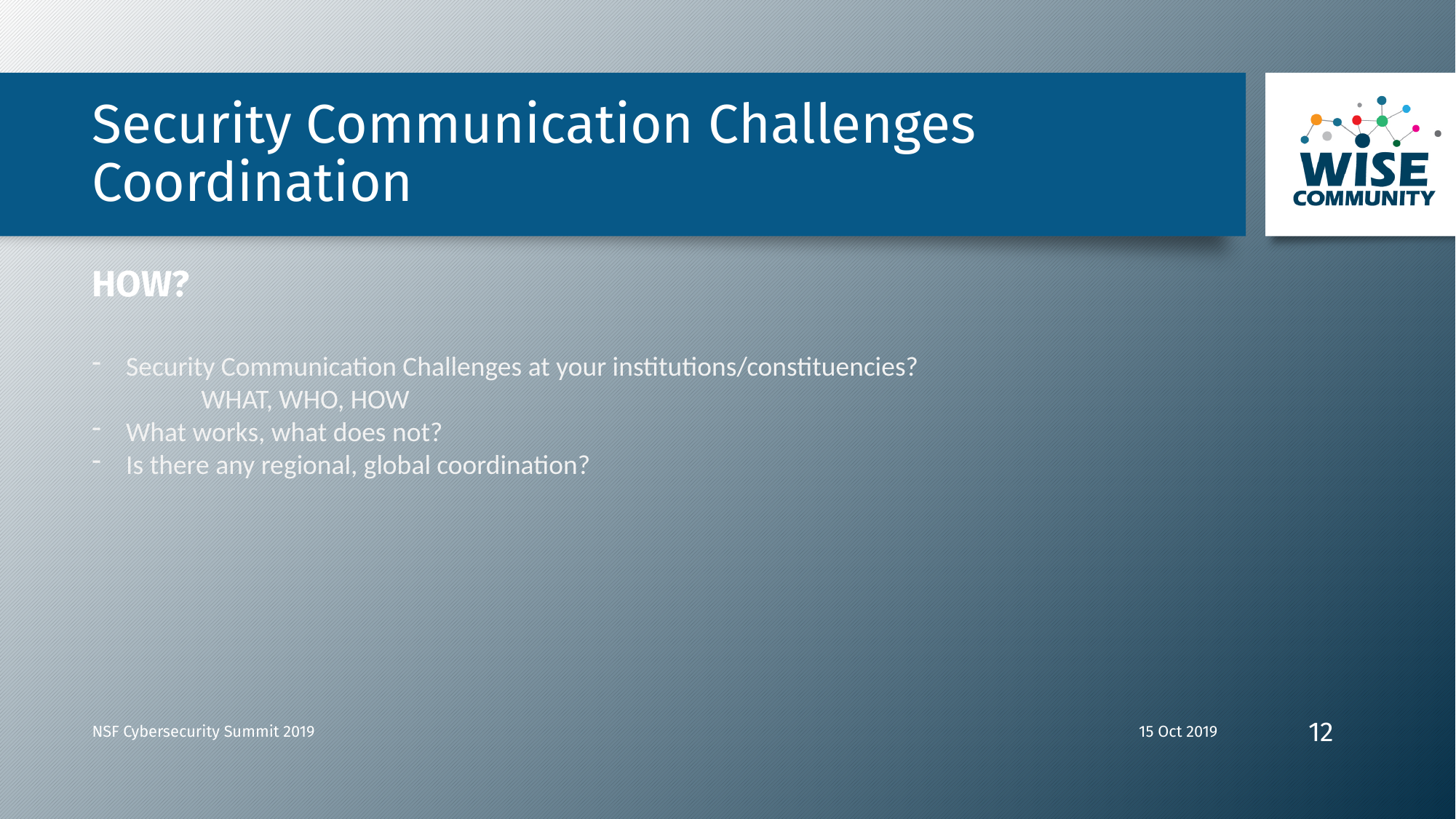

# Security Communication Challenges Coordination
HOW?

Security Communication Challenges at your institutions/constituencies?
	WHAT, WHO, HOW
What works, what does not?
Is there any regional, global coordination?

12
15 Oct 2019
NSF Cybersecurity Summit 2019